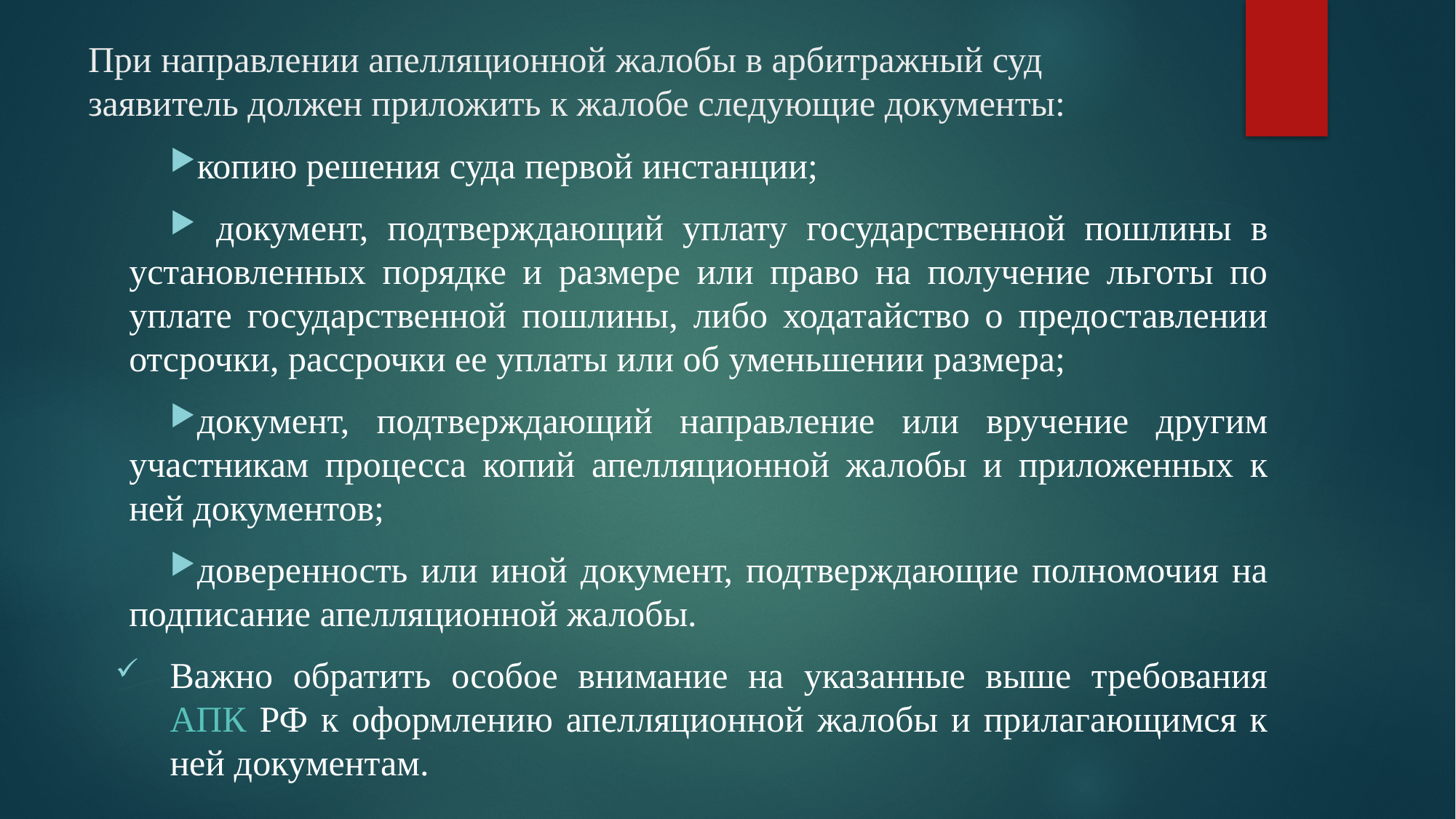

# При направлении апелляционной жалобы в арбитражный суд заявитель должен приложить к жалобе следующие документы:
копию решения суда первой инстанции;
 документ, подтверждающий уплату государственной пошлины в установленных порядке и размере или право на получение льготы по уплате государственной пошлины, либо ходатайство о предоставлении отсрочки, рассрочки ее уплаты или об уменьшении размера;
документ, подтверждающий направление или вручение другим участникам процесса копий апелляционной жалобы и приложенных к ней документов;
доверенность или иной документ, подтверждающие полномочия на подписание апелляционной жалобы.
Важно обратить особое внимание на указанные выше требования АПК РФ к оформлению апелляционной жалобы и прилагающимся к ней документам.